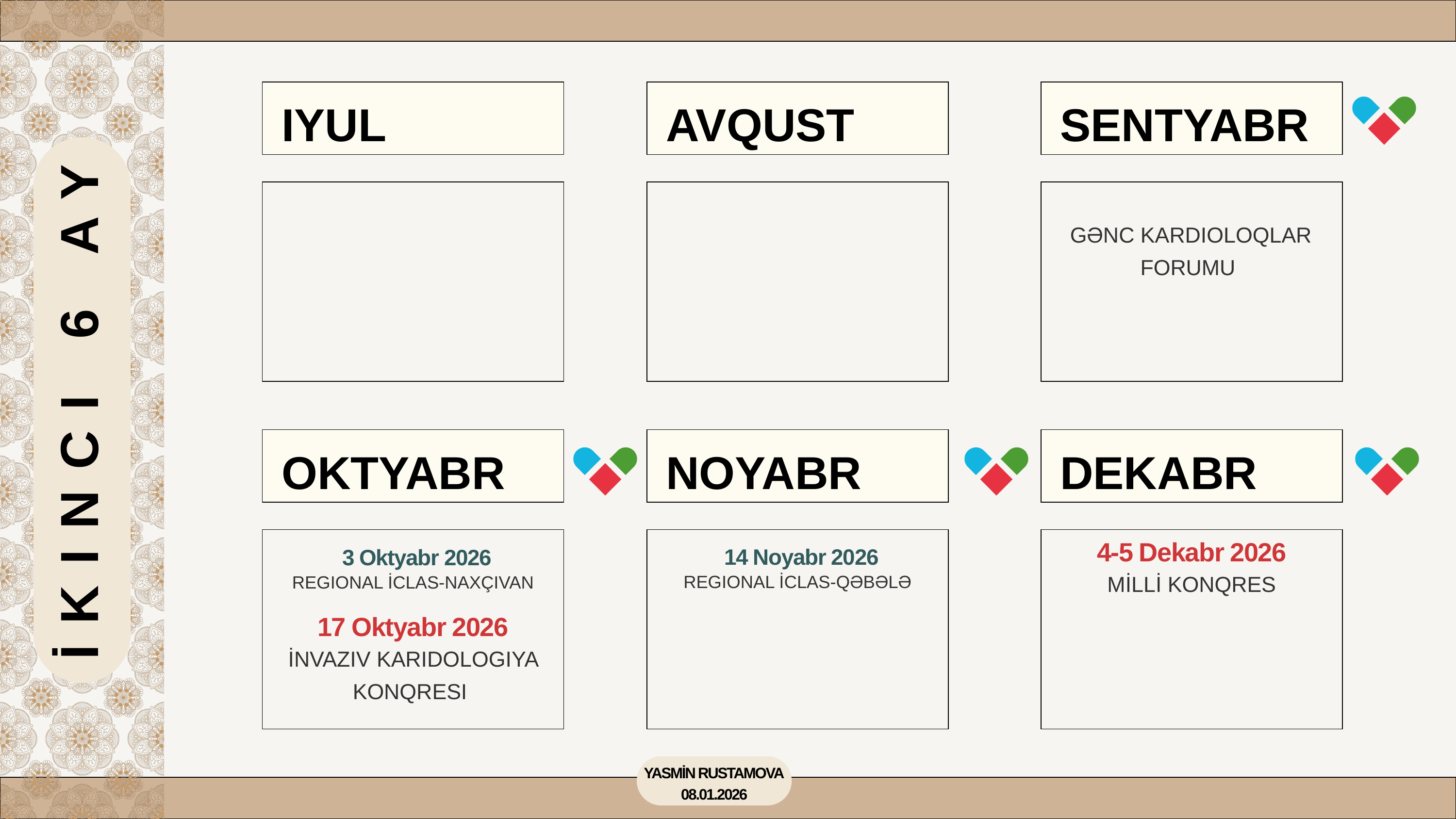

IYUL
AVQUST
SENTYABR

GƏNC KARDIOLOQLAR FORUMU

İKINCI 6 AY

OKTYABR
NOYABR
DEKABR

4-5 Dekabr 2026
14 Noyabr 2026
3 Oktyabr 2026
MİLLİ KONQRES
REGIONAL İCLAS-QƏBƏLƏ
REGIONAL İCLAS-NAXÇIVAN
17 Oktyabr 2026
İNVAZIV KARIDOLOGIYA KONQRESI

YASMİN RUSTAMOVA
08.01.2026